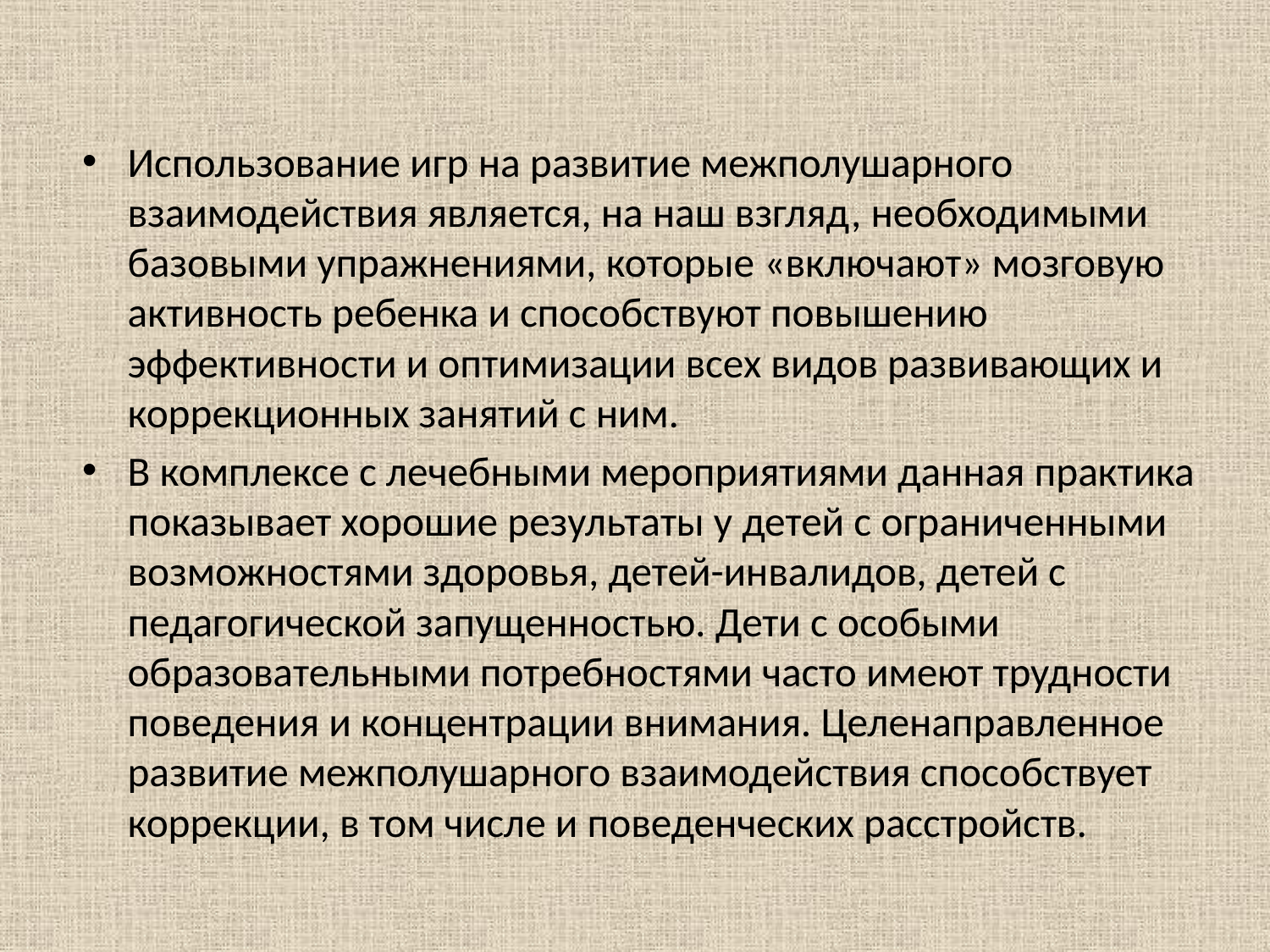

Использование игр на развитие межполушарного взаимодействия является, на наш взгляд, необходимыми базовыми упражнениями, которые «включают» мозговую активность ребенка и способствуют повышению эффективности и оптимизации всех видов развивающих и коррекционных занятий с ним.
В комплексе с лечебными мероприятиями данная практика показывает хорошие результаты у детей с ограниченными возможностями здоровья, детей-инвалидов, детей с педагогической запущенностью. Дети с особыми образовательными потребностями часто имеют трудности поведения и концентрации внимания. Целенаправленное развитие межполушарного взаимодействия способствует коррекции, в том числе и поведенческих расстройств.